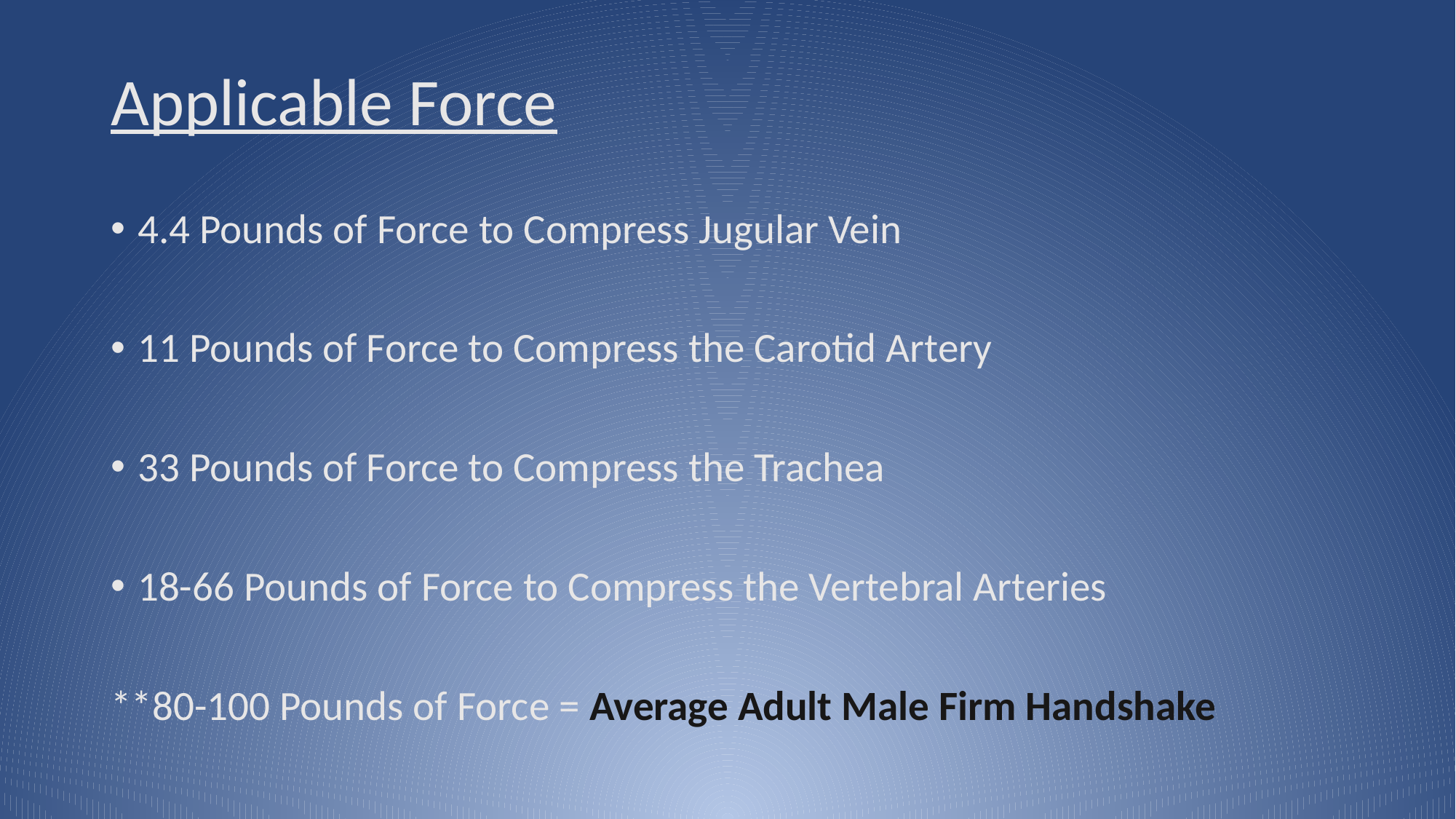

# Applicable Force
4.4 Pounds of Force to Compress Jugular Vein

11 Pounds of Force to Compress the Carotid Artery

33 Pounds of Force to Compress the Trachea

18-66 Pounds of Force to Compress the Vertebral Arteries

**80-100 Pounds of Force = Average Adult Male Firm Handshake